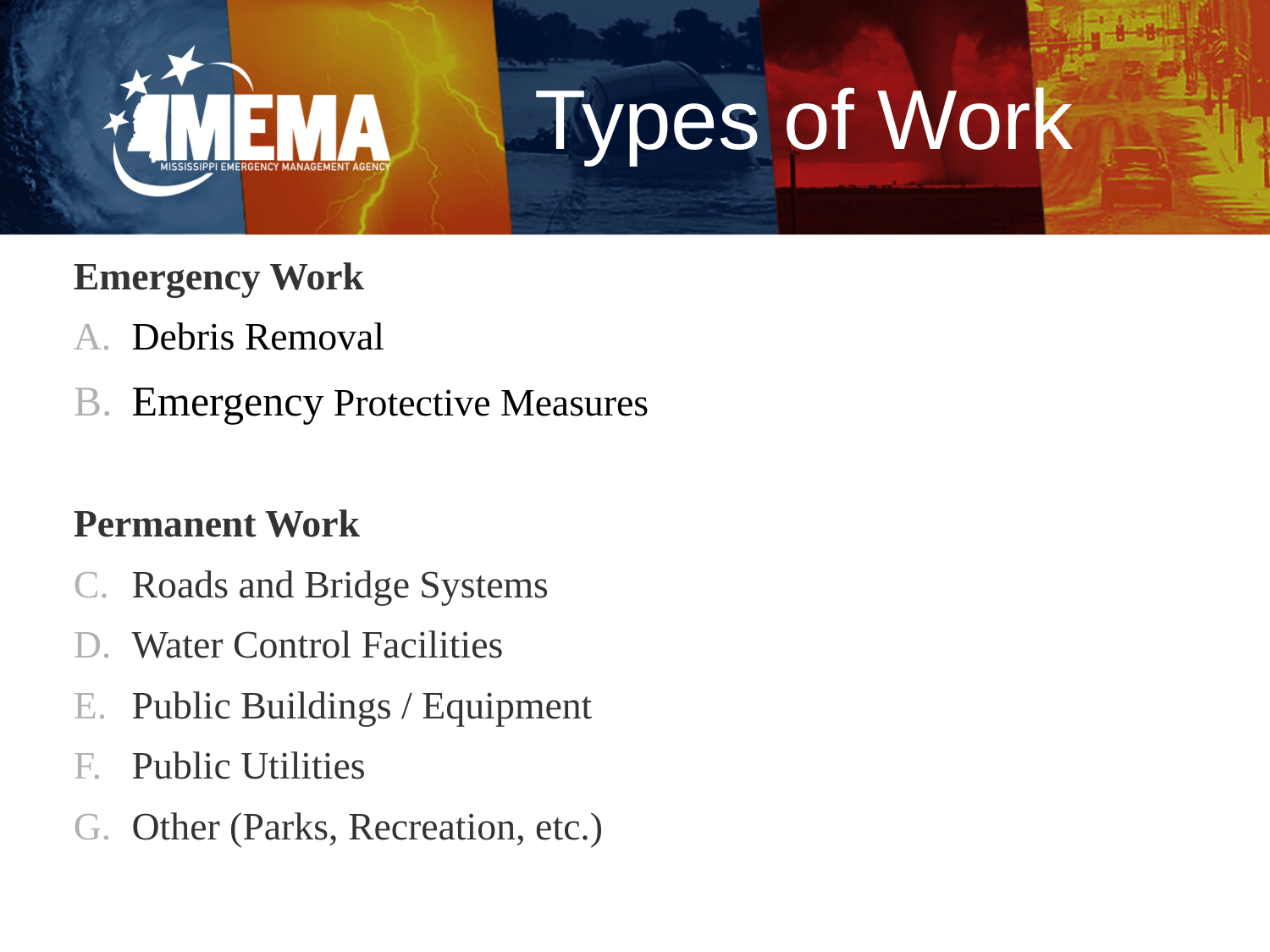

# Types of Work
Emergency Work
Debris Removal
Emergency Protective Measures

Permanent Work
Roads and Bridge Systems
Water Control Facilities
Public Buildings / Equipment
Public Utilities
Other (Parks, Recreation, etc.)